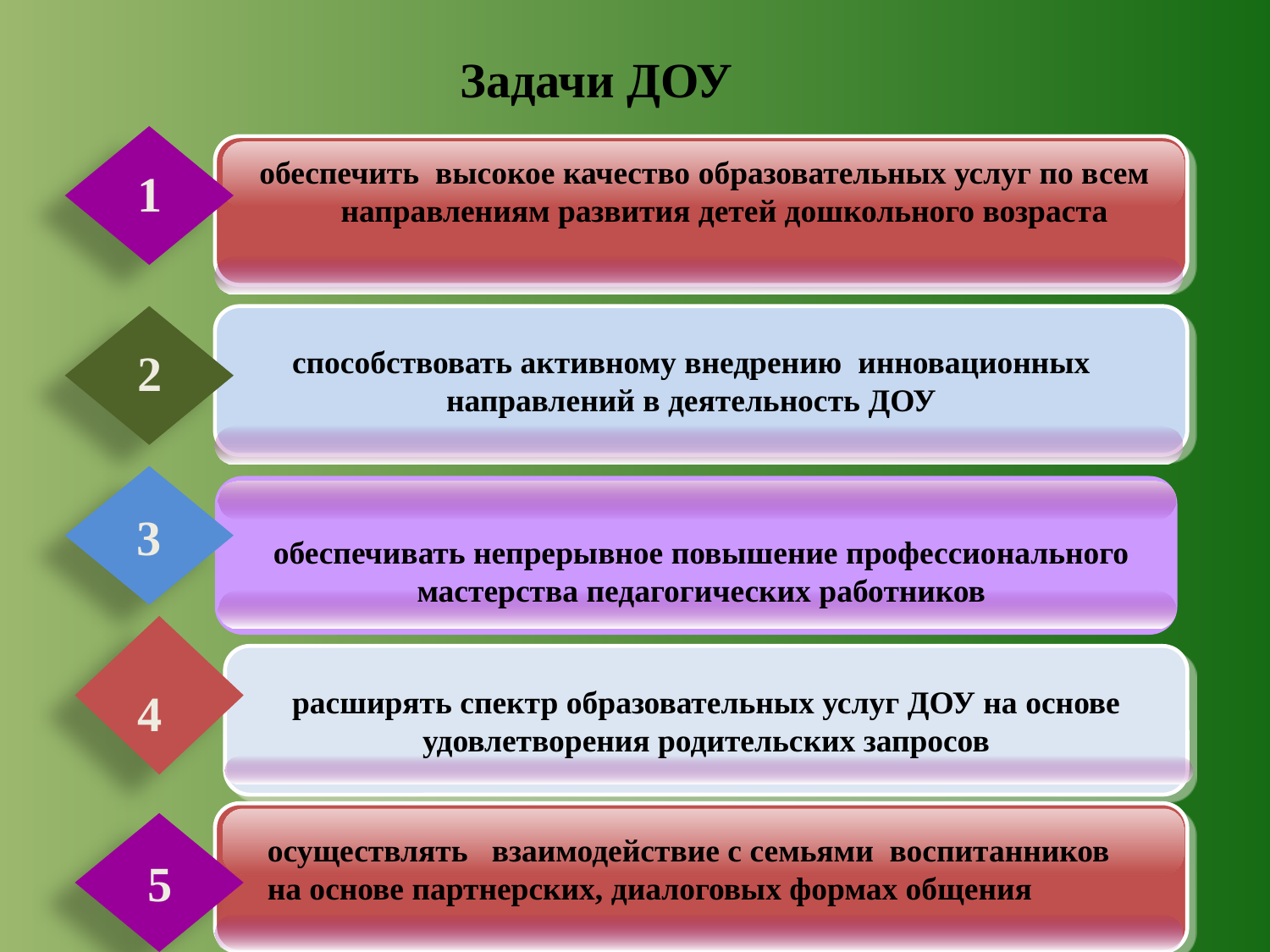

Задачи ДОУ

 обеспечить  высокое качество образовательных услуг по всем направлениям развития детей дошкольного возраста
1

2
способствовать активному внедрению  инновационных направлений в деятельность ДОУ

3

обеспечивать непрерывное повышение профессионального мастерства педагогических работников

4
расширять спектр образовательных услуг ДОУ на основе удовлетворения родительских запросов

осуществлять   взаимодействие с семьями  воспитанников на основе партнерских, диалоговых формах общения
5